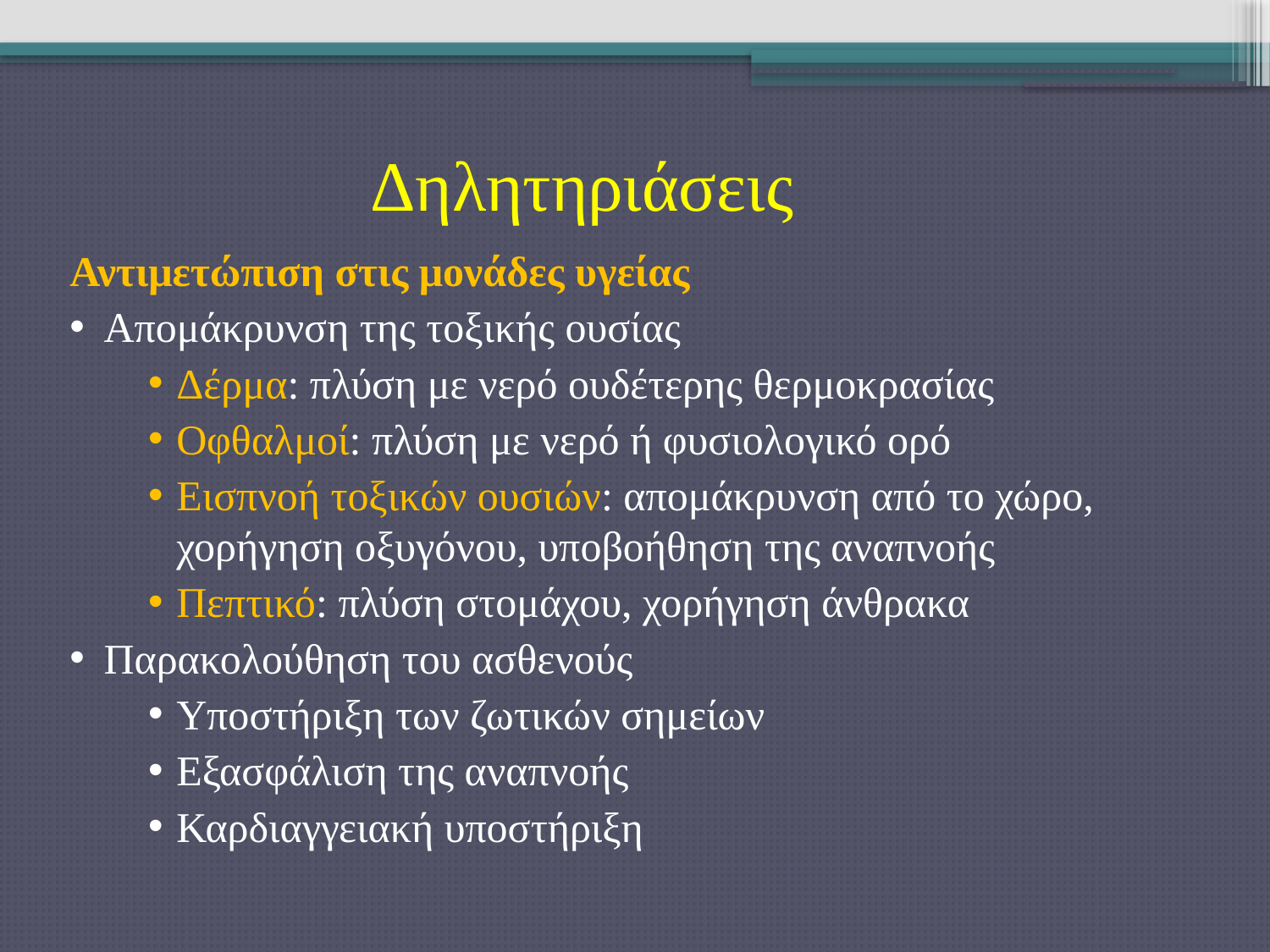

Δηλητηριάσεις
Αντιμετώπιση στις μονάδες υγείας
Απομάκρυνση της τοξικής ουσίας
Δέρμα: πλύση με νερό ουδέτερης θερμοκρασίας
Οφθαλμοί: πλύση με νερό ή φυσιολογικό ορό
Εισπνοή τοξικών ουσιών: απομάκρυνση από το χώρο, χορήγηση οξυγόνου, υποβοήθηση της αναπνοής
Πεπτικό: πλύση στομάχου, χορήγηση άνθρακα
Παρακολούθηση του ασθενούς
Υποστήριξη των ζωτικών σημείων
Εξασφάλιση της αναπνοής
Καρδιαγγειακή υποστήριξη